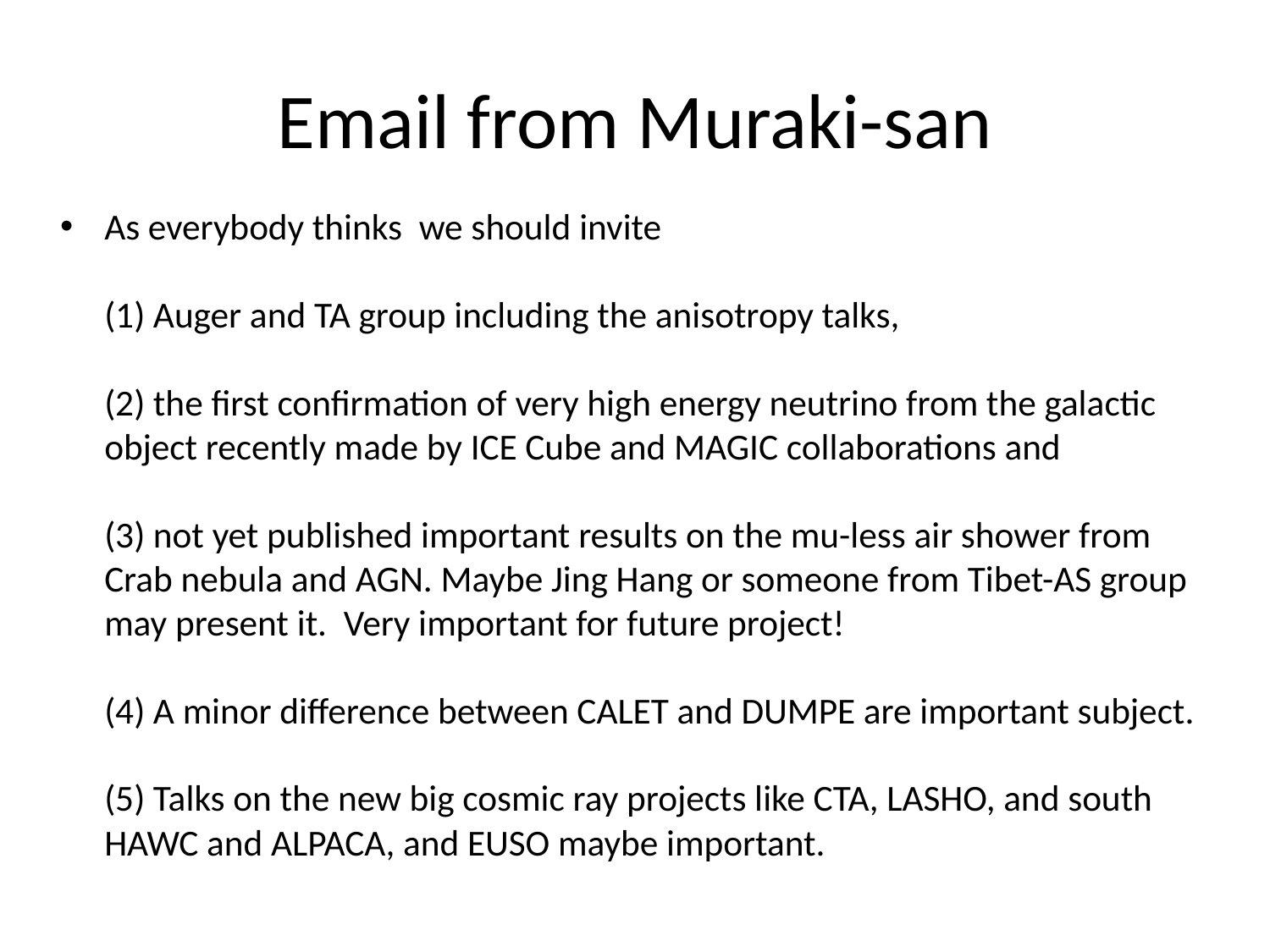

# Email from Muraki-san
As everybody thinks  we should invite
(1) Auger and TA group including the anisotropy talks,
(2) the first confirmation of very high energy neutrino from the galactic object recently made by ICE Cube and MAGIC collaborations and
(3) not yet published important results on the mu-less air shower from Crab nebula and AGN. Maybe Jing Hang or someone from Tibet-AS group may present it.  Very important for future project!
(4) A minor difference between CALET and DUMPE are important subject.
(5) Talks on the new big cosmic ray projects like CTA, LASHO, and south HAWC and ALPACA, and EUSO maybe important.